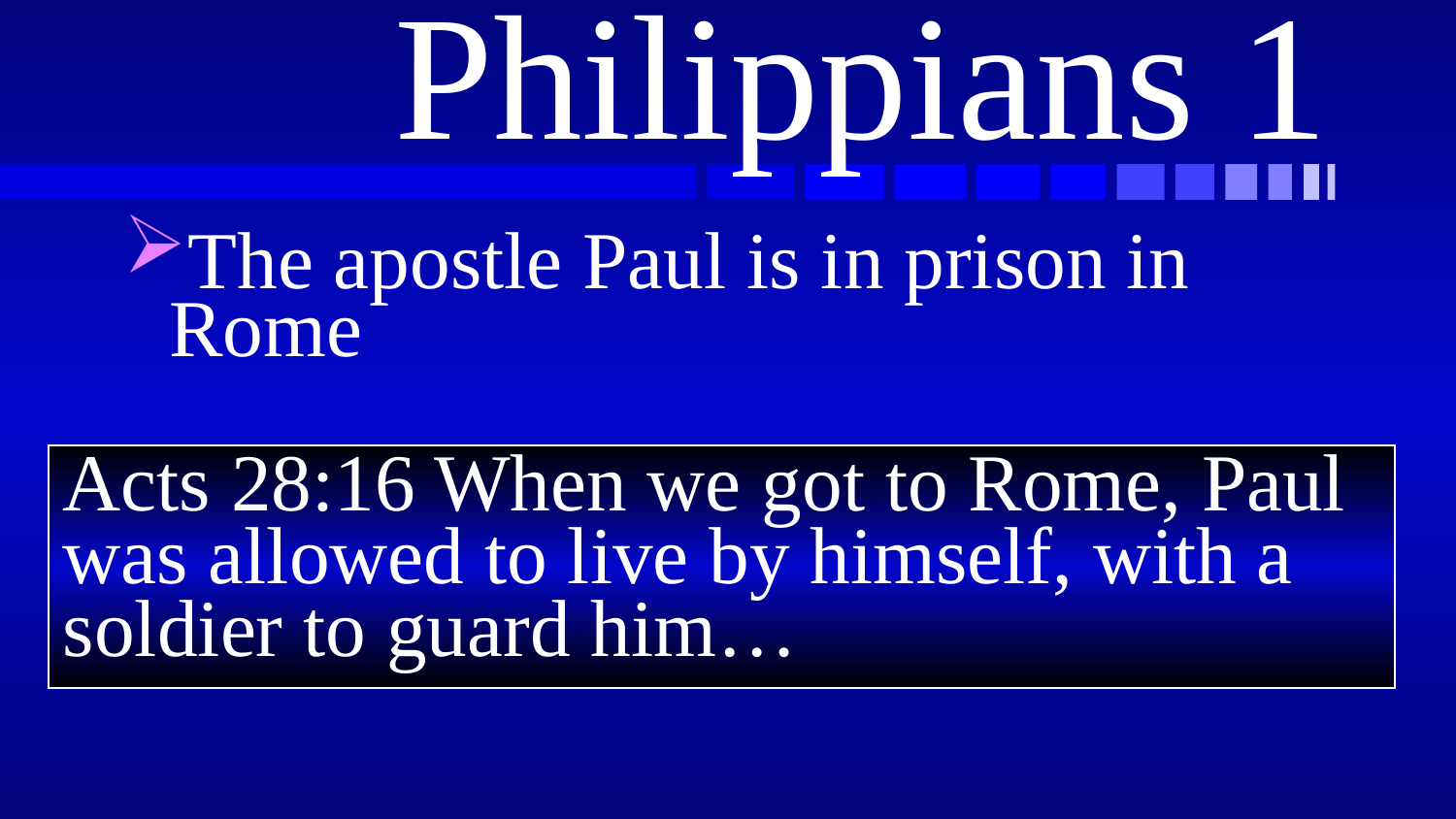

# Philippians 1
The apostle Paul is in prison in Rome
Acts 28:16 When we got to Rome, Paul was allowed to live by himself, with a soldier to guard him…